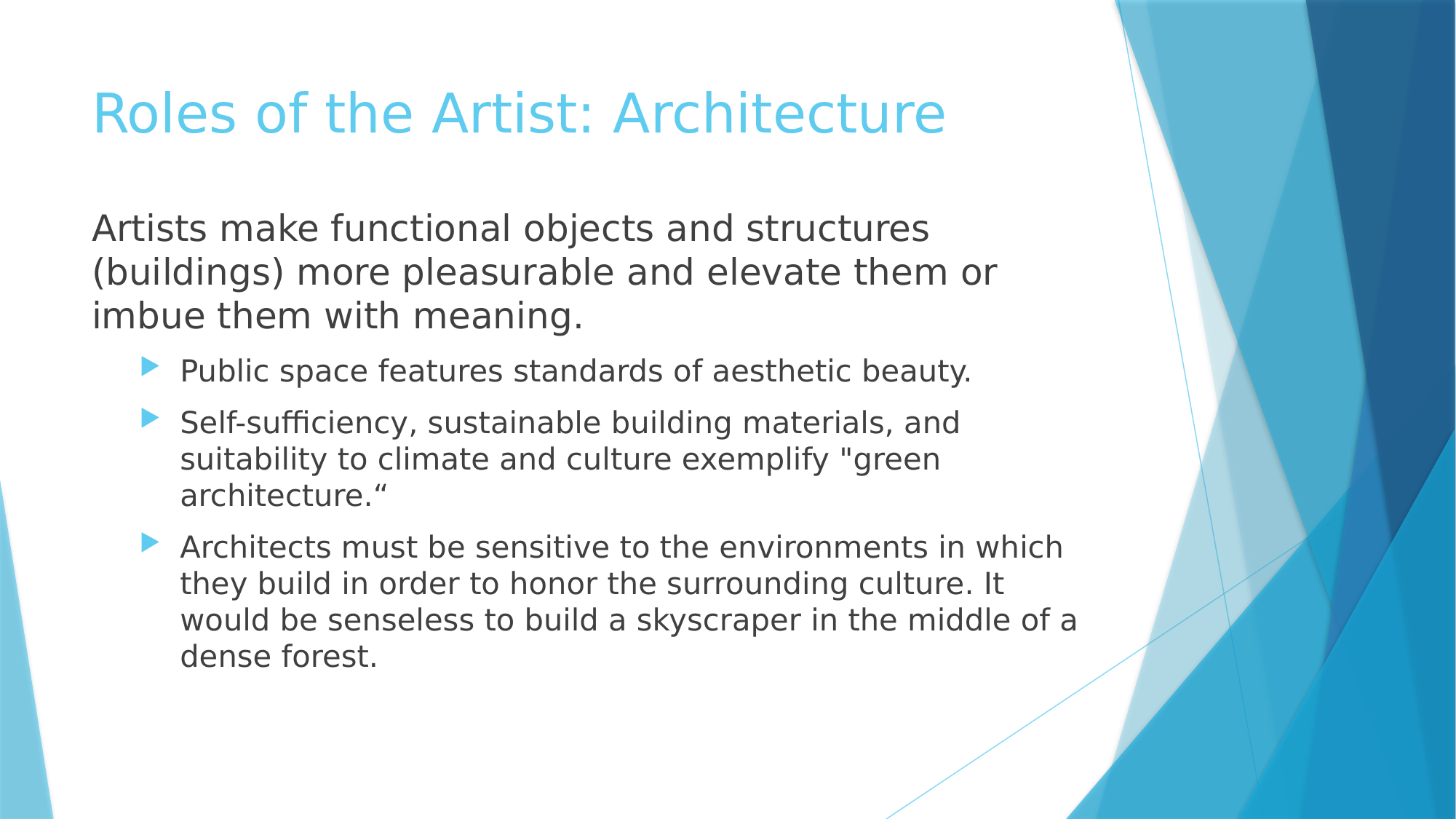

# Roles of the Artist: Architecture
Artists make functional objects and structures (buildings) more pleasurable and elevate them or imbue them with meaning.
Public space features standards of aesthetic beauty.
Self-sufficiency, sustainable building materials, and suitability to climate and culture exemplify "green architecture.“
Architects must be sensitive to the environments in which they build in order to honor the surrounding culture. It would be senseless to build a skyscraper in the middle of a dense forest.